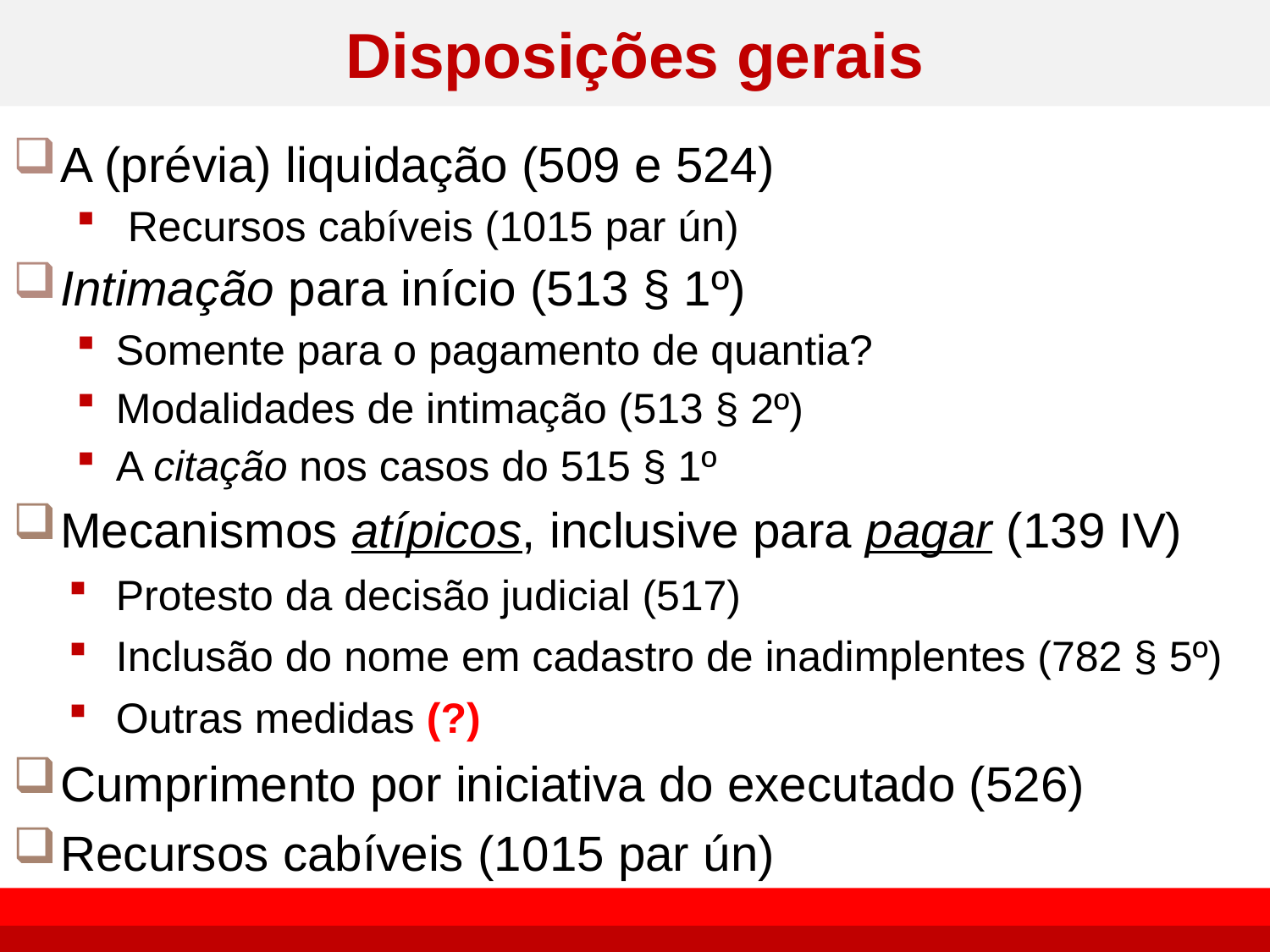

# Disposições gerais
A (prévia) liquidação (509 e 524)
 Recursos cabíveis (1015 par ún)
Intimação para início (513 § 1º)
Somente para o pagamento de quantia?
Modalidades de intimação (513 § 2º)
A citação nos casos do 515 § 1º
Mecanismos atípicos, inclusive para pagar (139 IV)
Protesto da decisão judicial (517)
Inclusão do nome em cadastro de inadimplentes (782 § 5º)
Outras medidas (?)
Cumprimento por iniciativa do executado (526)
Recursos cabíveis (1015 par ún)